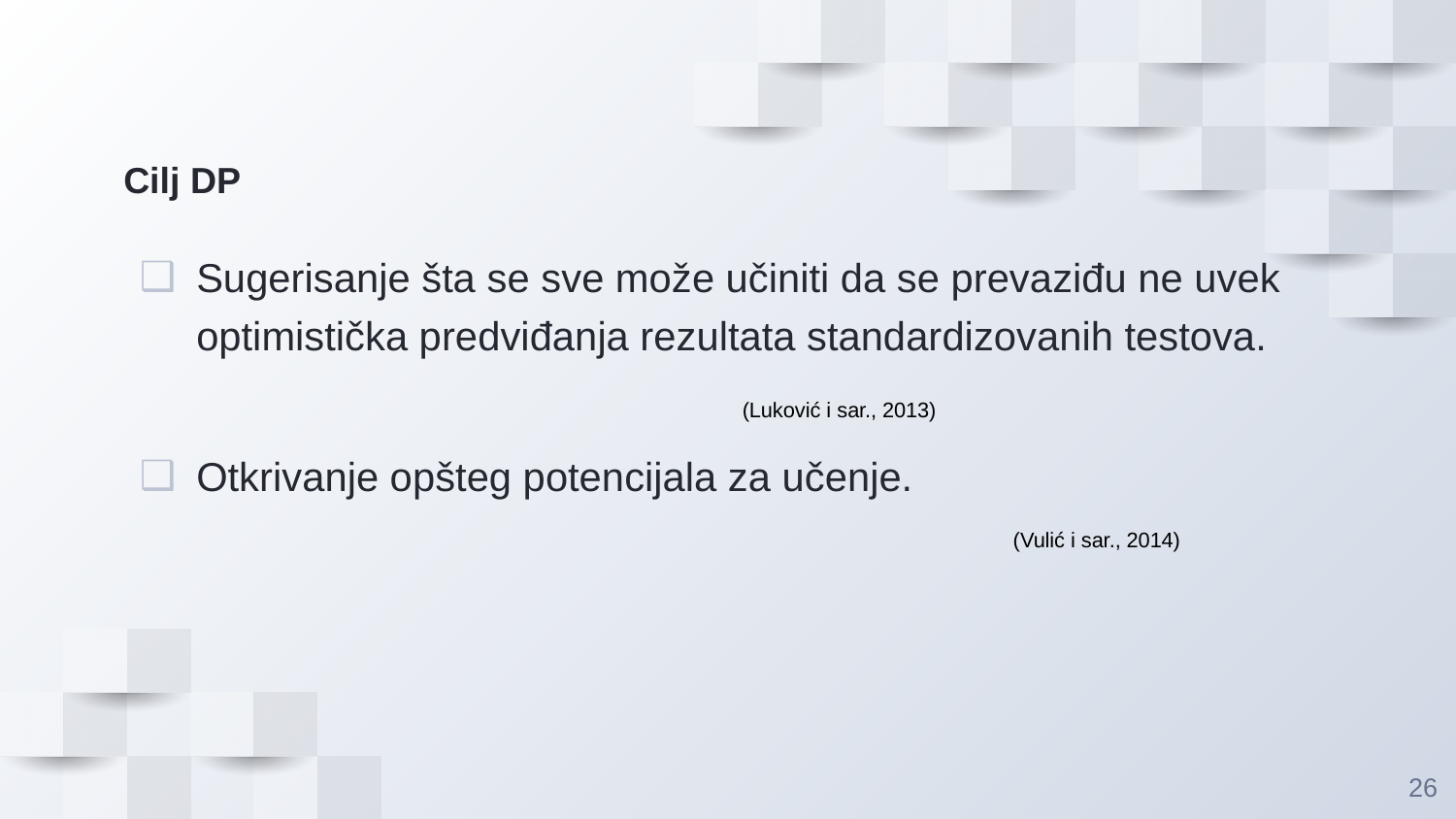

# Cilj DP
Sugerisanje šta se sve može učiniti da se prevaziđu ne uvek optimistička predviđanja rezultata standardizovanih testova.

Otkrivanje opšteg potencijala za učenje.

(Luković i sar., 2013)
(Vulić i sar., 2014)
26